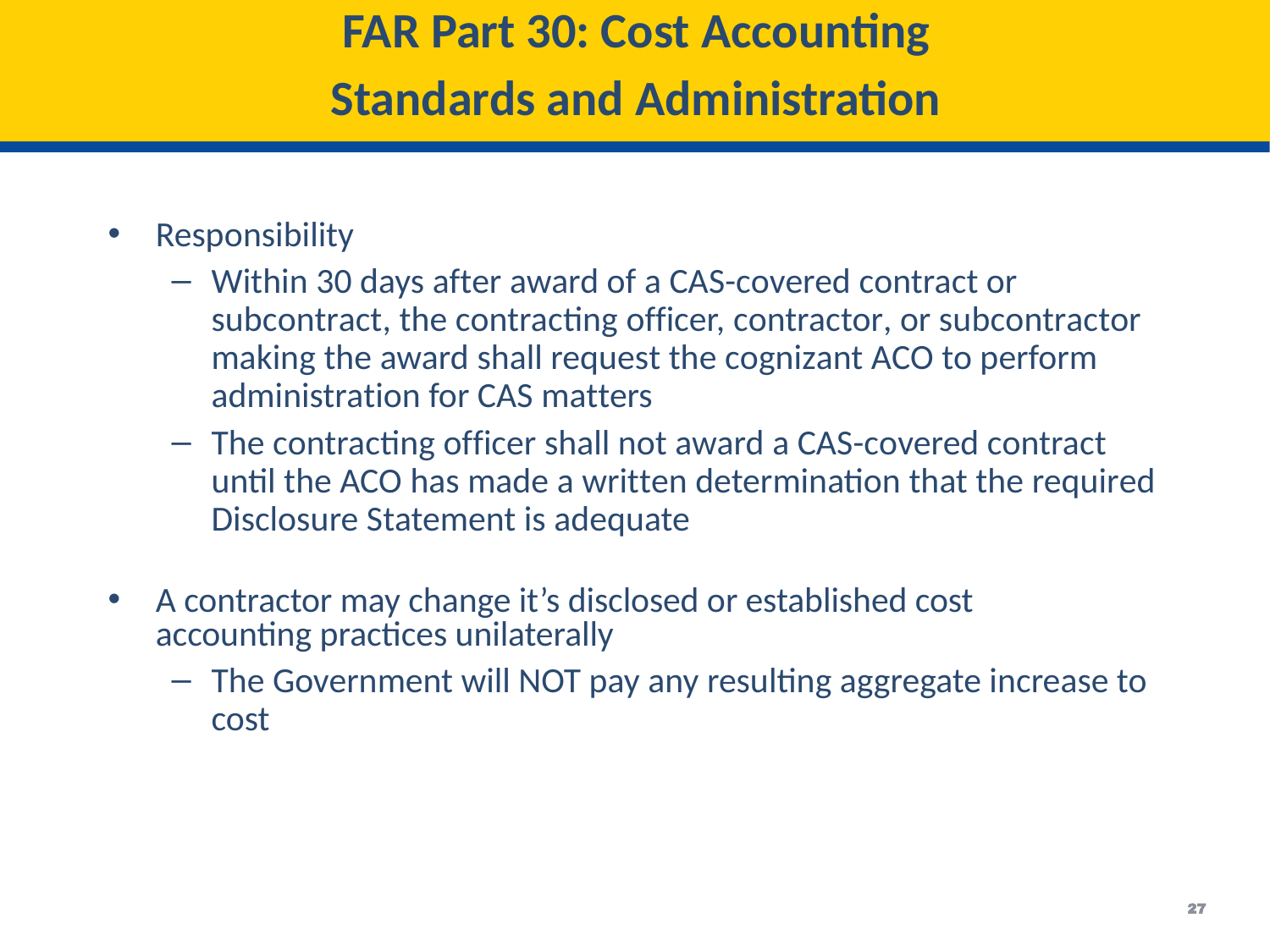

# FAR Part 30: Cost Accounting
Standards and Administration
Responsibility
Within 30 days after award of a CAS-covered contract or subcontract, the contracting officer, contractor, or subcontractor making the award shall request the cognizant ACO to perform administration for CAS matters
The contracting officer shall not award a CAS-covered contract until the ACO has made a written determination that the required Disclosure Statement is adequate

A contractor may change it’s disclosed or established cost accounting practices unilaterally
The Government will NOT pay any resulting aggregate increase to cost

27